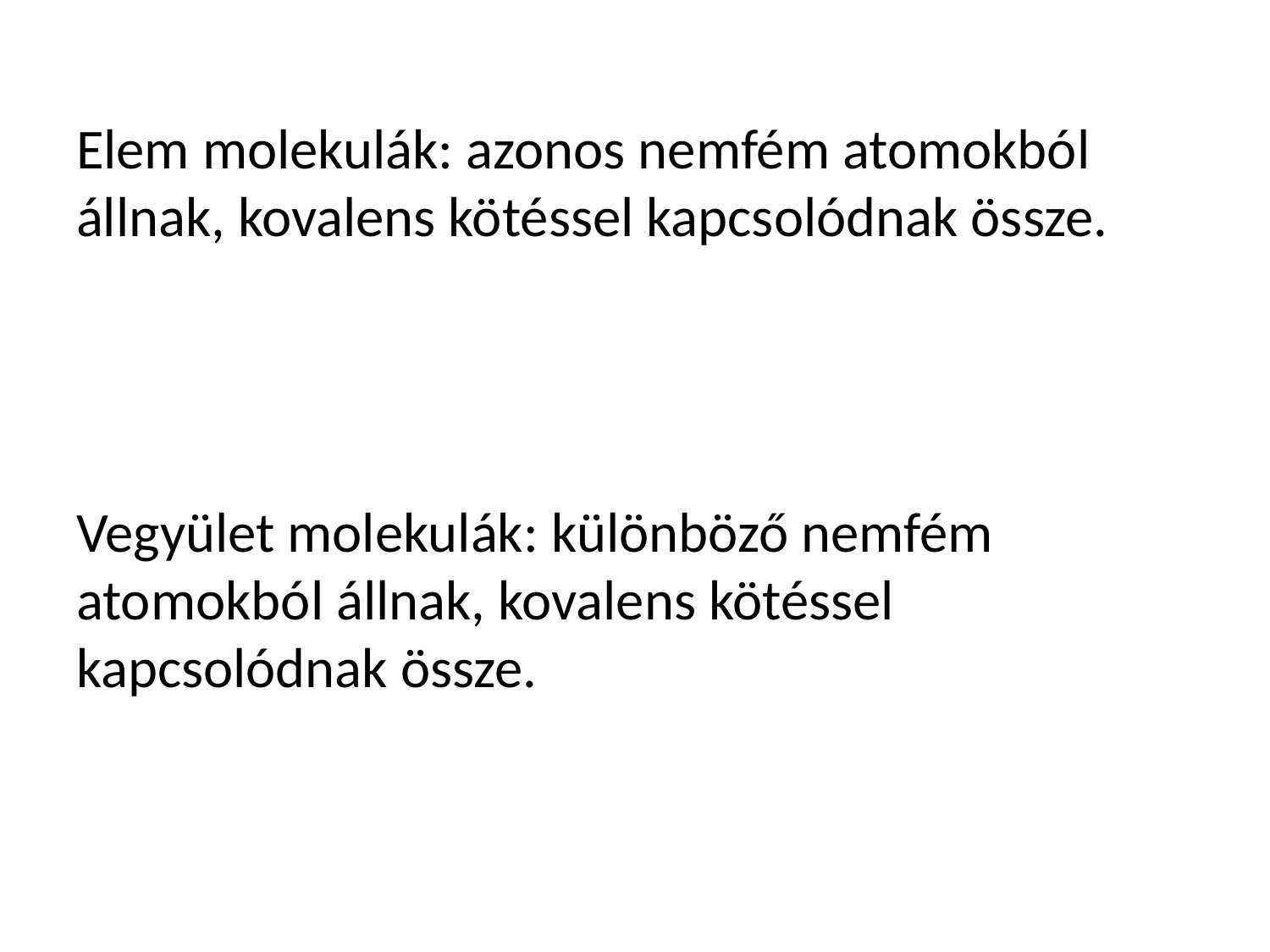

Elem molekulák: azonos nemfém atomokból állnak, kovalens kötéssel kapcsolódnak össze.

Vegyület molekulák: különböző nemfém atomokból állnak, kovalens kötéssel kapcsolódnak össze.